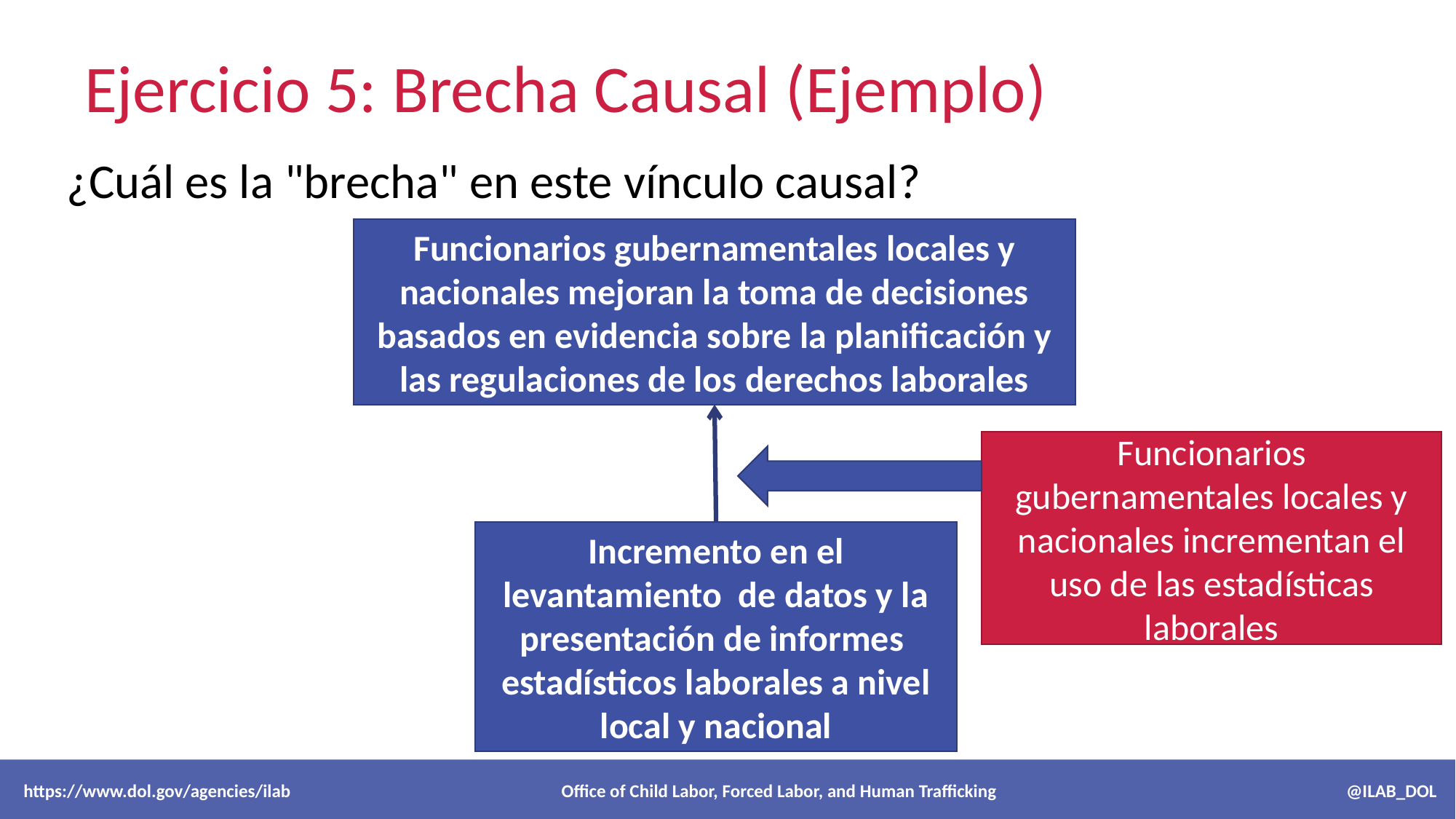

Ejercicio 5: Brecha Causal (Ejemplo)
¿Cuál es la "brecha" en este vínculo causal?
Funcionarios gubernamentales locales y nacionales mejoran la toma de decisiones basados en evidencia sobre la planificación y las regulaciones de los derechos laborales
Funcionarios gubernamentales locales y nacionales incrementan el uso de las estadísticas laborales

Incremento en el levantamiento  de datos y la presentación de informes  estadísticos laborales a nivel local y nacional
   https://www.dol.gov/agencies/ilab                                                                 Office of Child Labor, Forced Labor, and Human Trafficking                                                                                    @ILAB_DOL